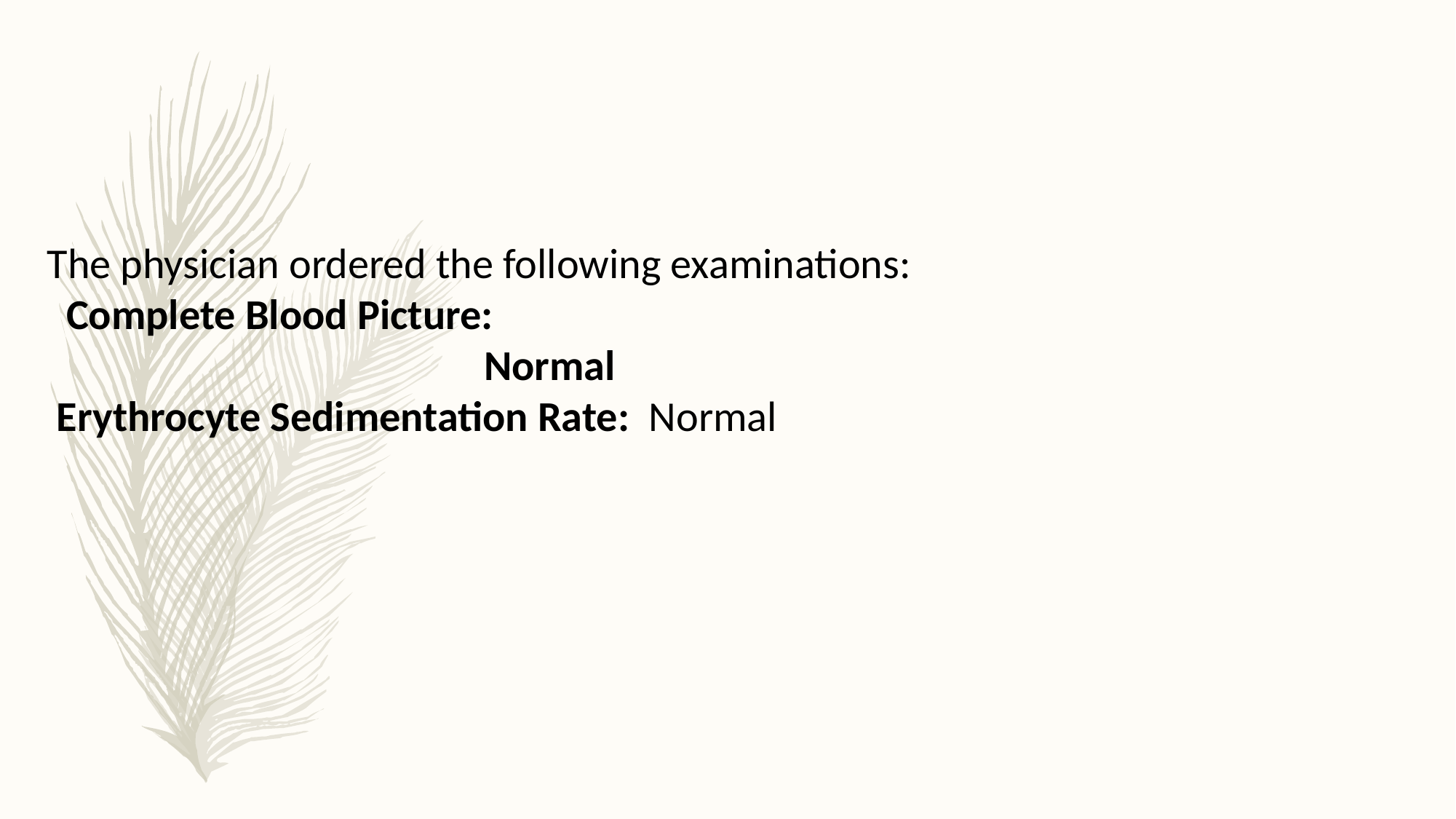

The physician ordered the following examinations:
  Complete Blood Picture:
 	                                  Normal
 Erythrocyte Sedimentation Rate:  Normal